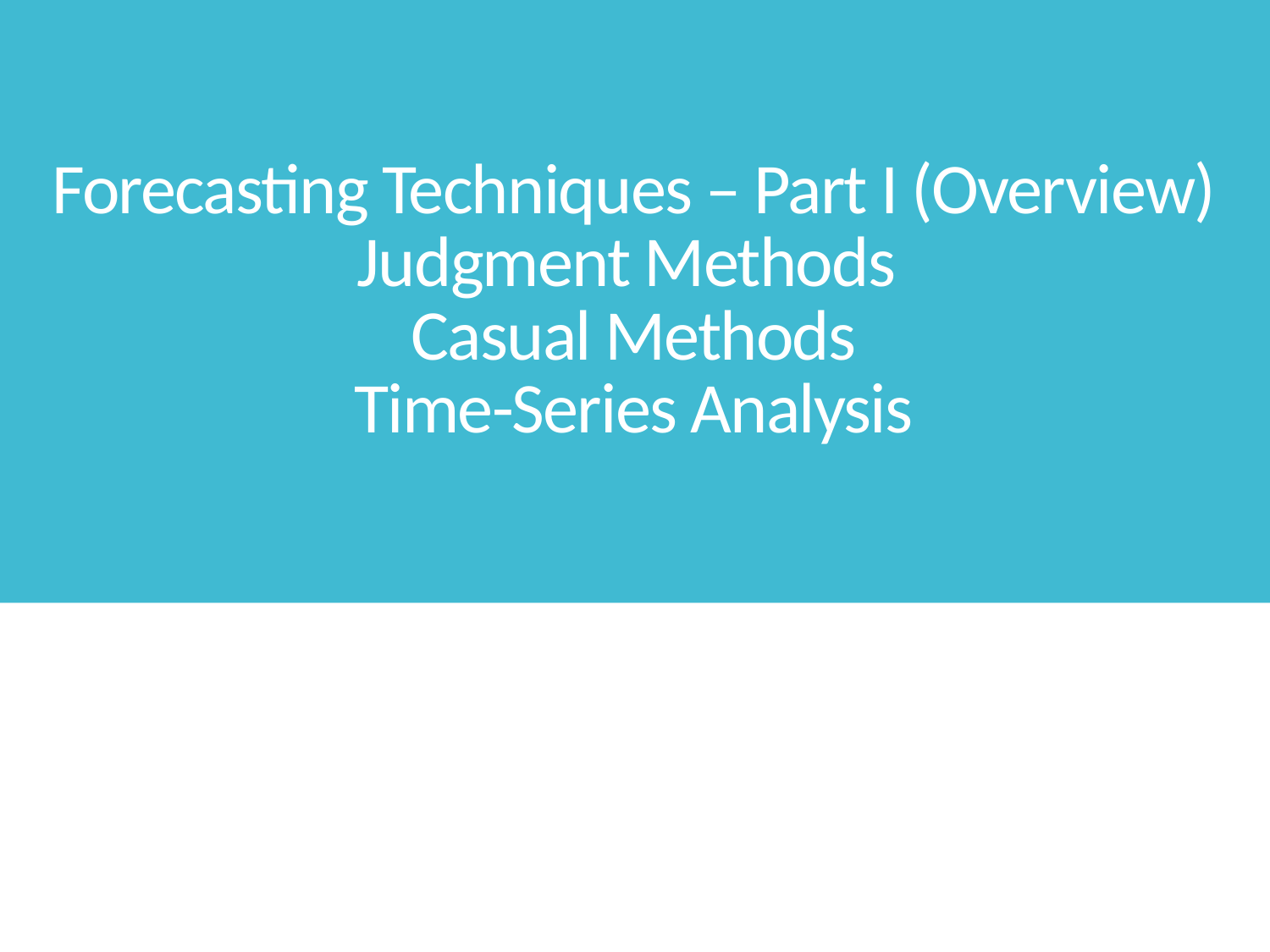

Forecasting Techniques – Part I (Overview)
Judgment Methods
Casual Methods
Time-Series Analysis